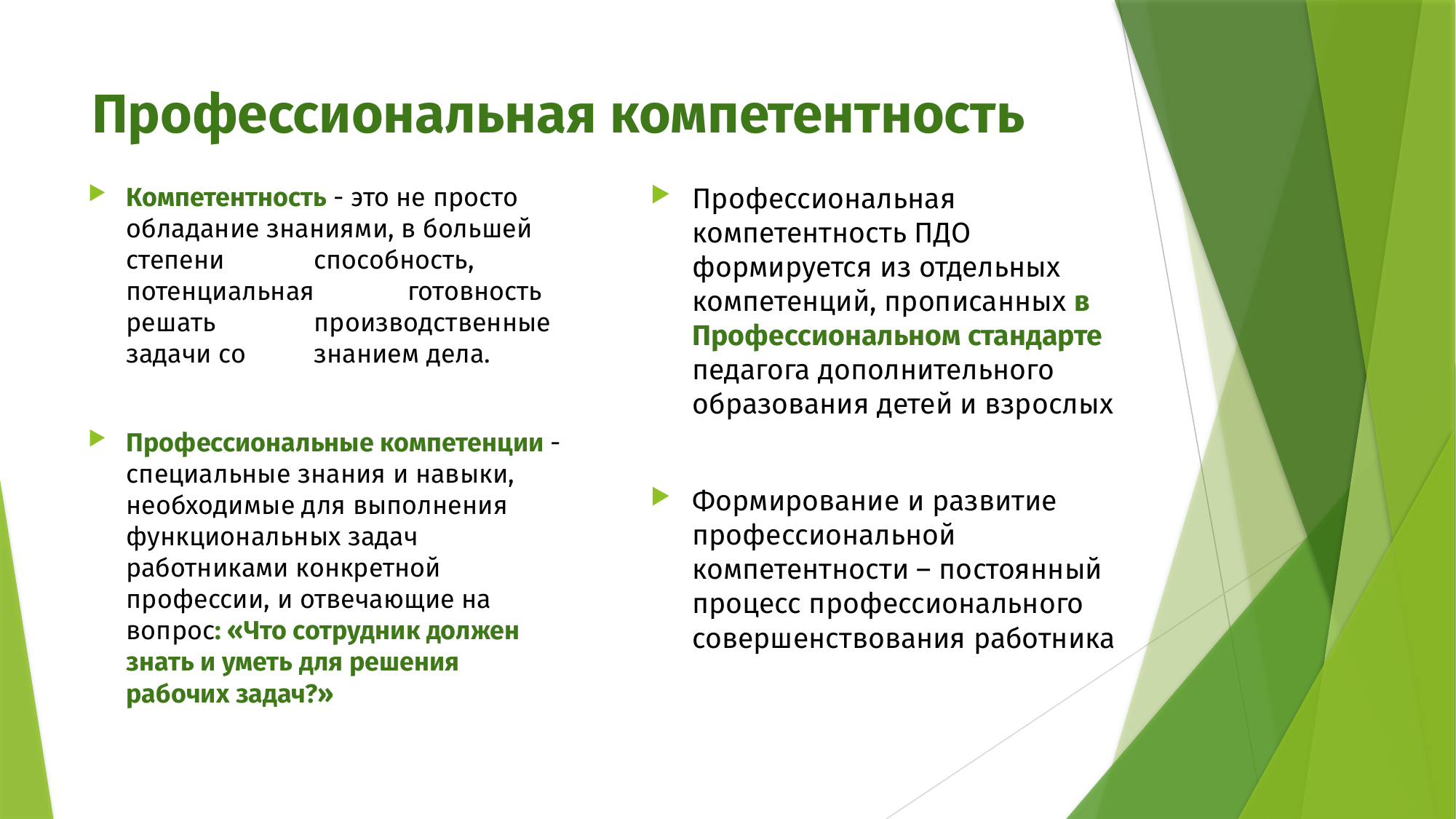

# Профессиональная компетентность
Профессиональная компетентность ПДО формируется из отдельных компетенций, прописанных в Профессиональном стандарте педагога дополнительного образования детей и взрослых

Формирование и развитие профессиональной компетентности – постоянный процесс профессионального совершенствования работника
Компетентность - это не просто обладание знаниями, в большей степени 	способность, потенциальная 	готовность решать 	производственные задачи со 	знанием дела.

Профессиональные компетенции - специальные знания и навыки, необходимые для выполнения функциональных задач работниками конкретной профессии, и отвечающие на вопрос: «Что сотрудник должен знать и уметь для решения рабочих задач?»